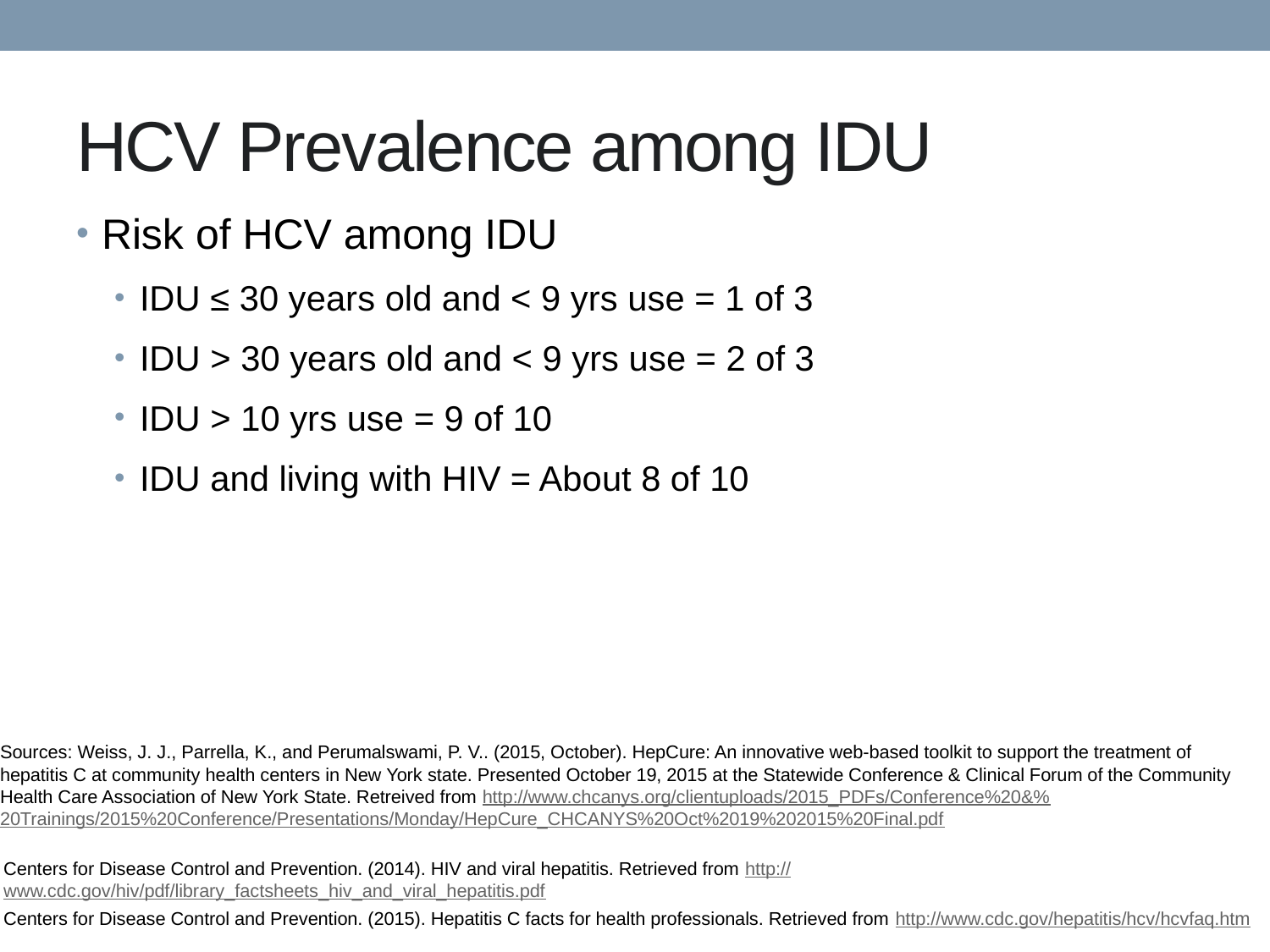

# HCV Prevalence among IDU
Risk of HCV among IDU
IDU ≤ 30 years old and < 9 yrs use = 1 of 3
IDU > 30 years old and < 9 yrs use = 2 of 3
IDU > 10 yrs use = 9 of 10
IDU and living with HIV = About 8 of 10

Sources: Weiss, J. J., Parrella, K., and Perumalswami, P. V.. (2015, October). HepCure: An innovative web-based toolkit to support the treatment of hepatitis C at community health centers in New York state. Presented October 19, 2015 at the Statewide Conference & Clinical Forum of the Community Health Care Association of New York State. Retreived from http://www.chcanys.org/clientuploads/2015_PDFs/Conference%20&%20Trainings/2015%20Conference/Presentations/Monday/HepCure_CHCANYS%20Oct%2019%202015%20Final.pdf
Centers for Disease Control and Prevention. (2014). HIV and viral hepatitis. Retrieved from http://www.cdc.gov/hiv/pdf/library_factsheets_hiv_and_viral_hepatitis.pdf
Centers for Disease Control and Prevention. (2015). Hepatitis C facts for health professionals. Retrieved from http://www.cdc.gov/hepatitis/hcv/hcvfaq.htm